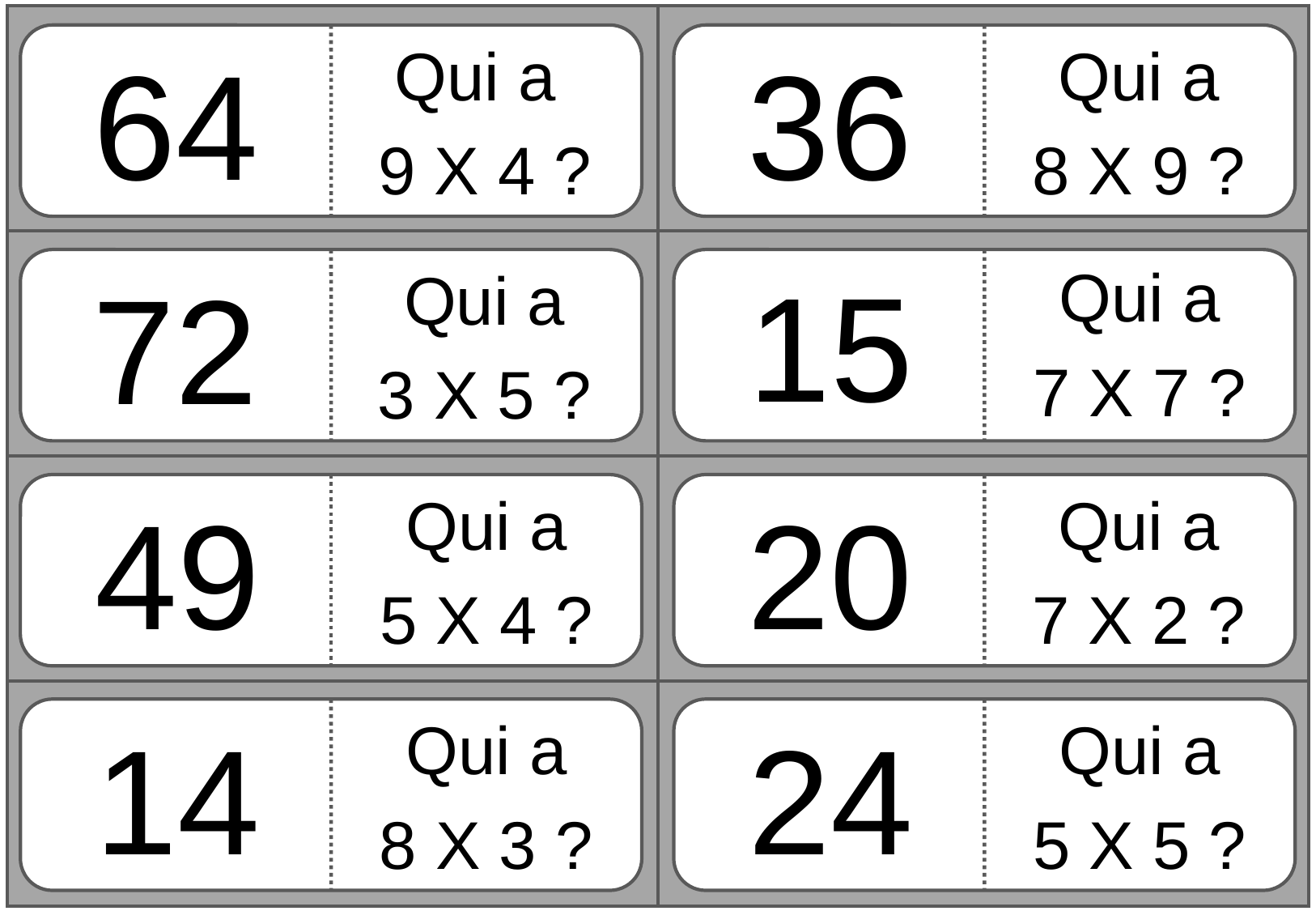

Qui a
9 X 4 ?
Qui a
8 X 9 ?
64
36
Qui a
7 X 7 ?
15
Qui a
3 X 5 ?
72
Qui a
5 X 4 ?
49
Qui a
7 X 2 ?
20
Qui a
5 X 5 ?
24
Qui a
8 X 3 ?
14